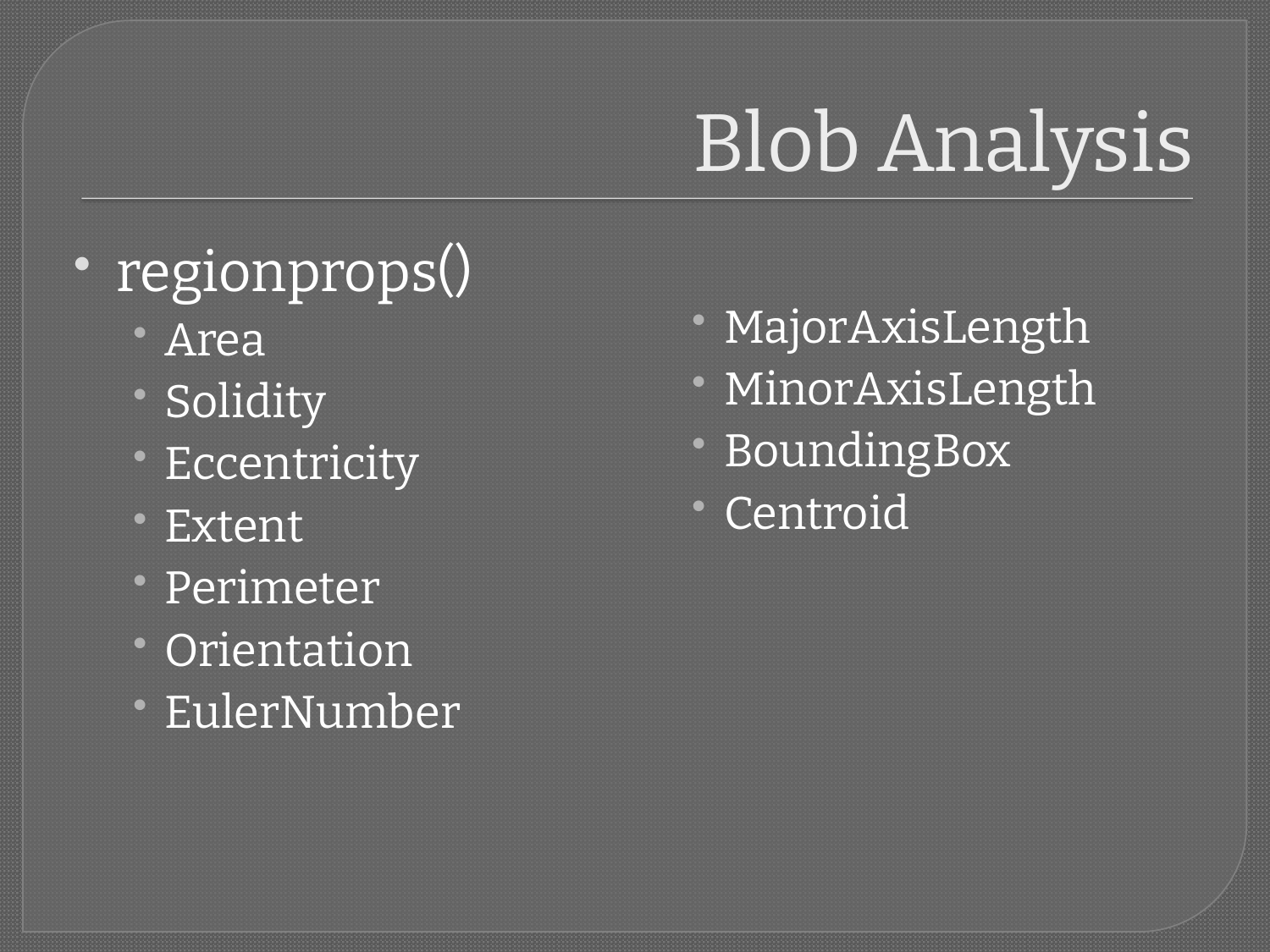

# Blob Analysis
regionprops()
Area
Solidity
Eccentricity
Extent
Perimeter
Orientation
EulerNumber

MajorAxisLength
MinorAxisLength
BoundingBox
Centroid